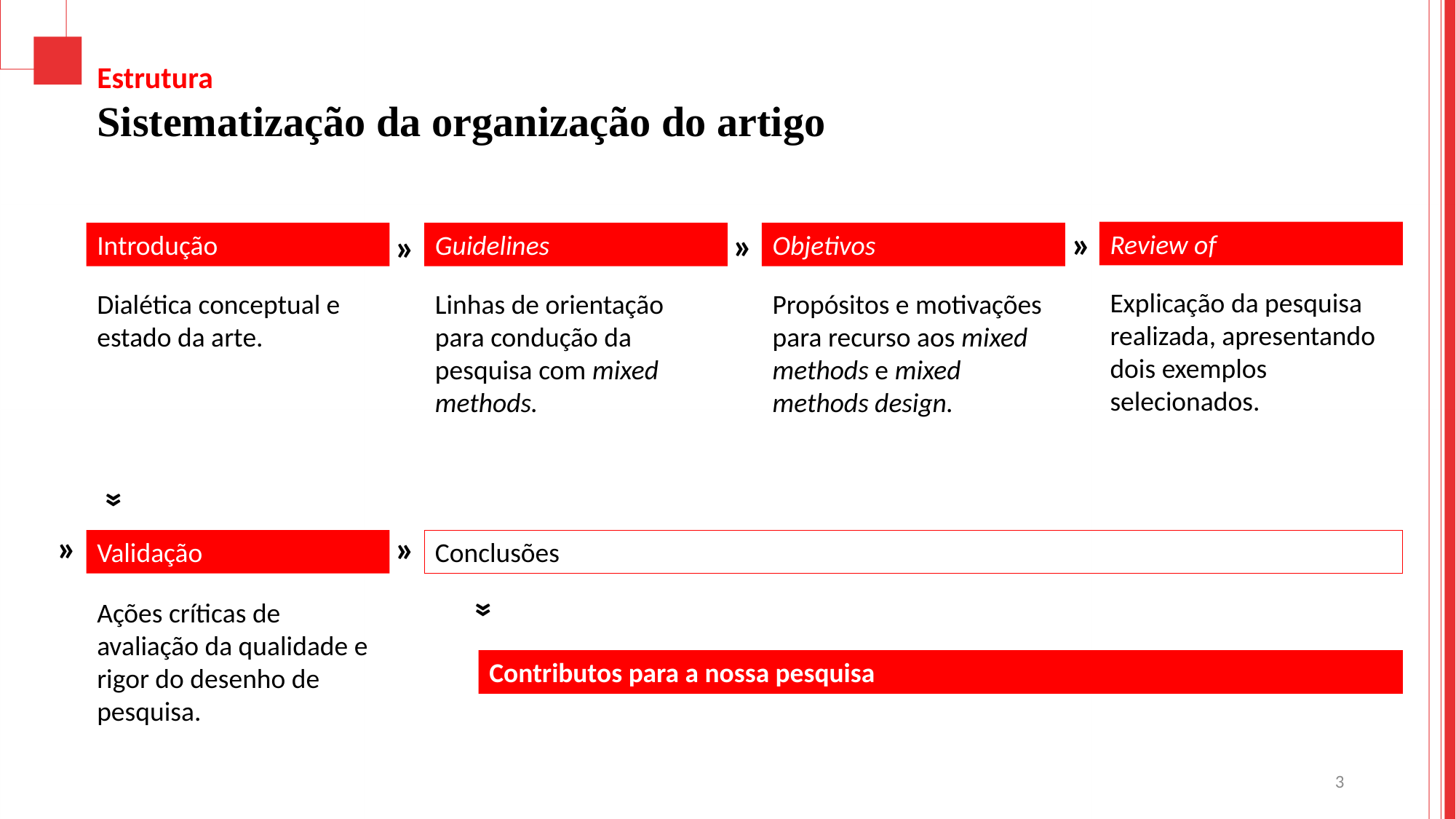

Estrutura
Sistematização da organização do artigo
»
»
»
Review of
Introdução
Guidelines
Objetivos
Explicação da pesquisa realizada, apresentando dois exemplos selecionados.
Dialética conceptual e estado da arte.
Linhas de orientação para condução da pesquisa com mixed methods.
Propósitos e motivações para recurso aos mixed methods e mixed methods design.
»
»
»
Validação
Conclusões
»
Ações críticas de avaliação da qualidade e rigor do desenho de pesquisa.
Contributos para a nossa pesquisa
3